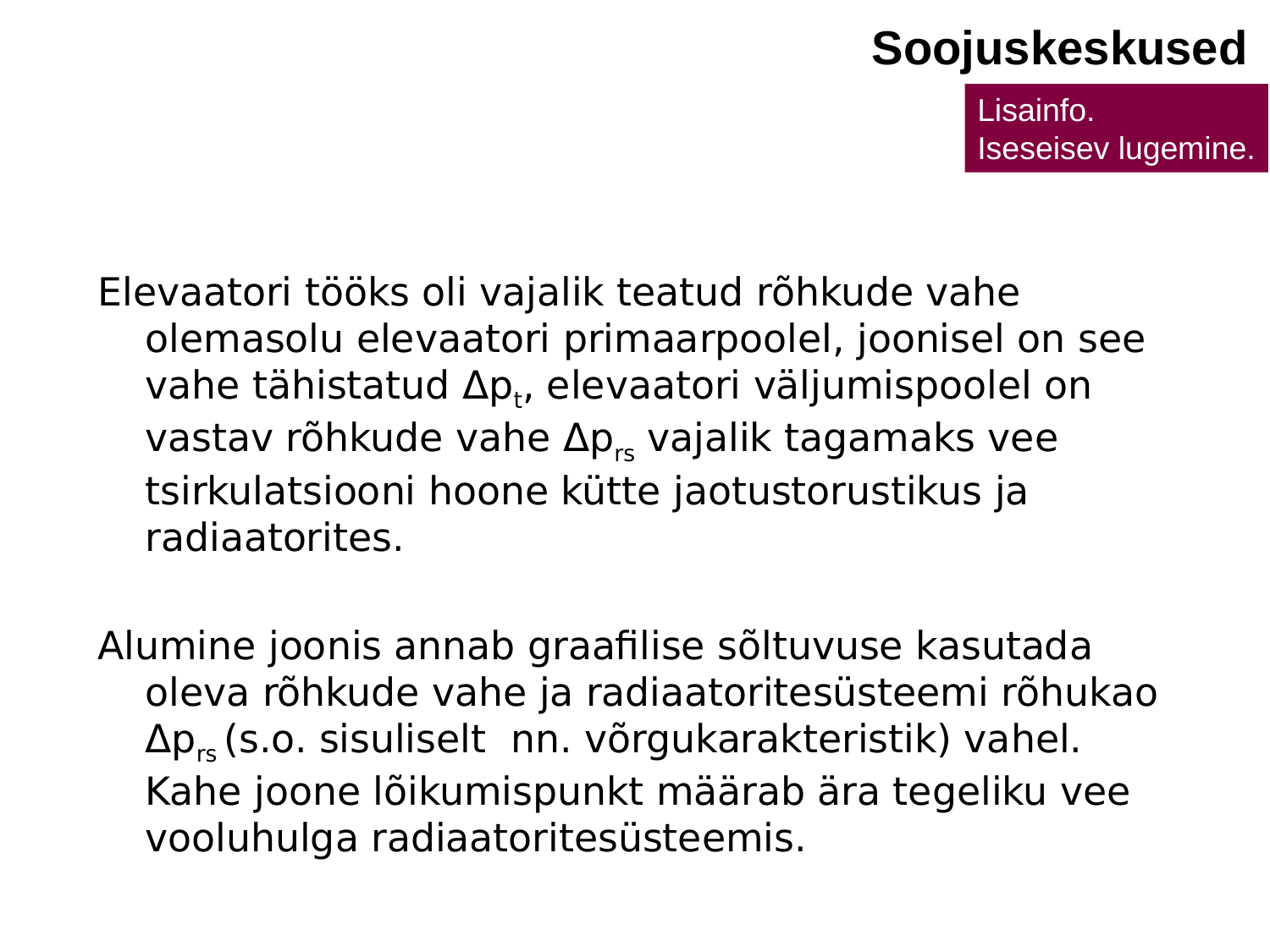

Soojuskeskused
Lisainfo.
Iseseisev lugemine.

Elevaatori tööks oli vajalik teatud rõhkude vahe olemasolu elevaatori primaarpoolel, joonisel on see vahe tähistatud Δpt, elevaatori väljumispoolel on vastav rõhkude vahe Δprs vajalik tagamaks vee tsirkulatsiooni hoone kütte jaotustorustikus ja radiaatorites.

Alumine joonis annab graafilise sõltuvuse kasutada oleva rõhkude vahe ja radiaatoritesüsteemi rõhukao Δprs (s.o. sisuliselt  nn. võrgukarakteristik) vahel.  Kahe joone lõikumispunkt määrab ära tegeliku vee vooluhulga radiaatoritesüsteemis.